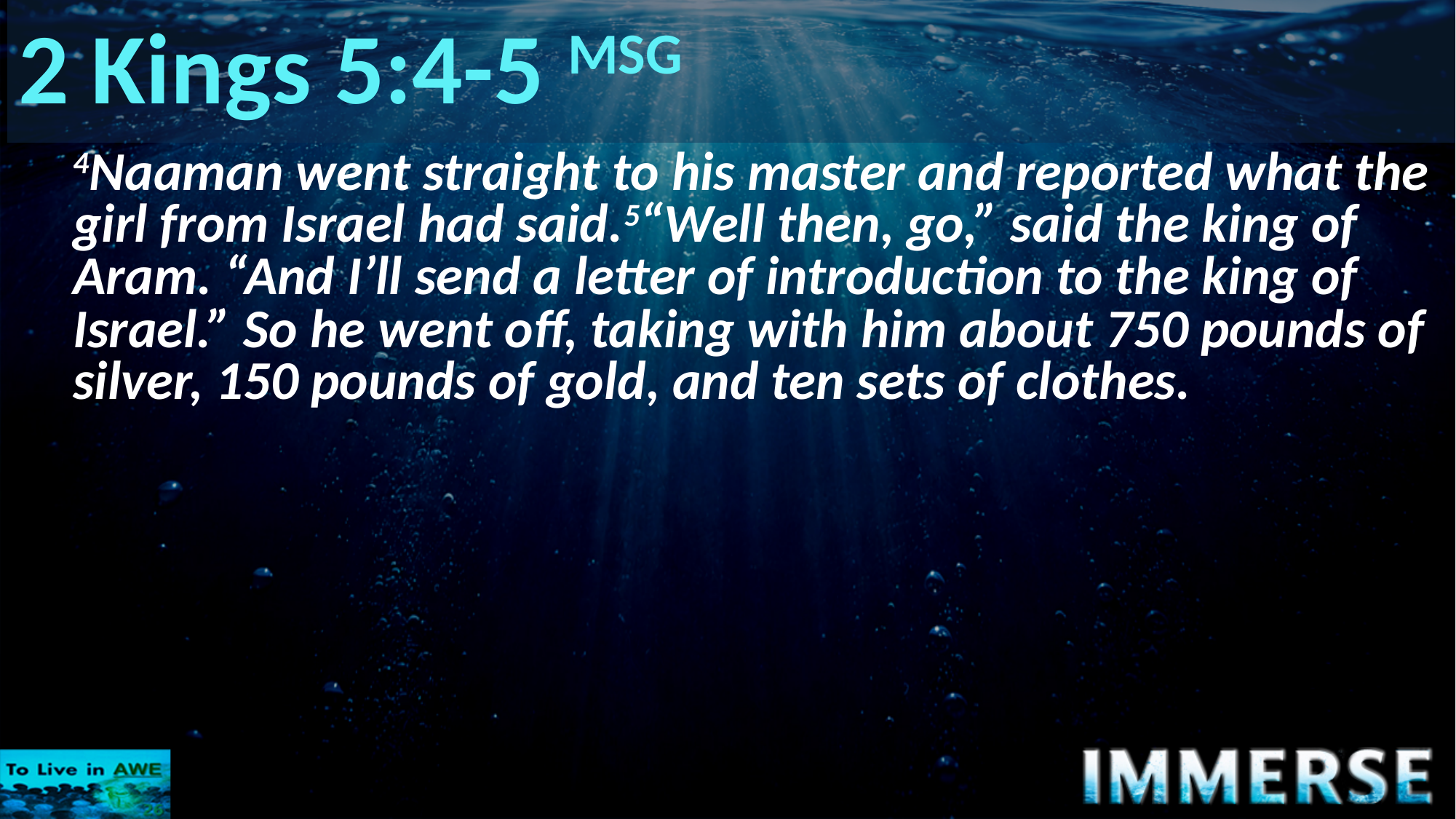

# 2 Kings 5:4-5 MSG
4Naaman went straight to his master and reported what the girl from Israel had said.5“Well then, go,” said the king of Aram. “And I’ll send a letter of introduction to the king of Israel.” So he went off, taking with him about 750 pounds of silver, 150 pounds of gold, and ten sets of clothes.